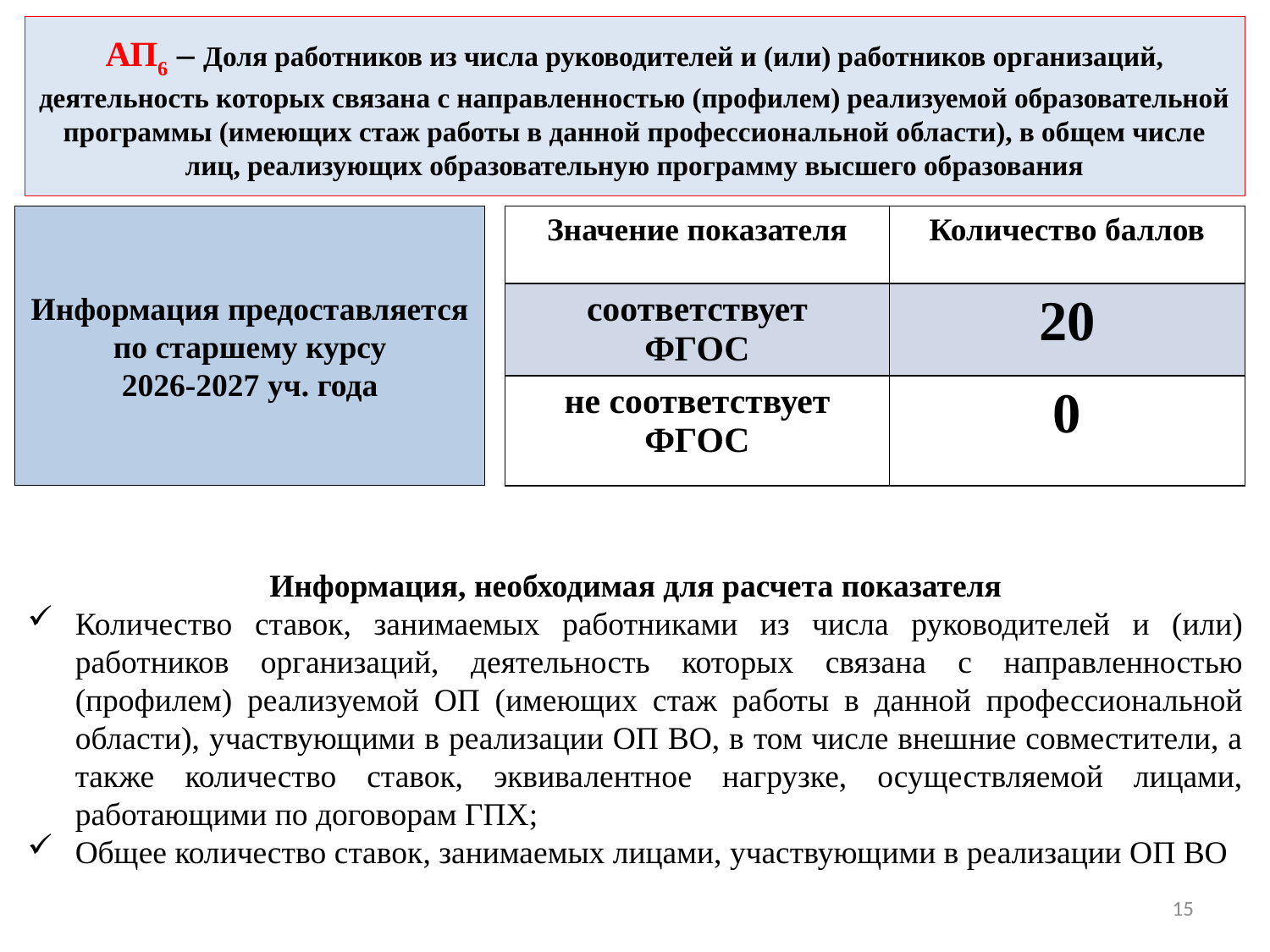

# АП6 – Доля работников из числа руководителей и (или) работников организаций, деятельность которых связана с направленностью (профилем) реализуемой образовательной программы (имеющих стаж работы в данной профессиональной области), в общем числе лиц, реализующих образовательную программу высшего образования

Информация предоставляется по старшему курсу
2026-2027 уч. года

| Значение показателя | Количество баллов |
| --- | --- |
| соответствует ФГОС | 20 |
| не соответствует ФГОС | 0 |
Информация, необходимая для расчета показателя
Количество ставок, занимаемых работниками из числа руководителей и (или) работников организаций, деятельность которых связана с направленностью (профилем) реализуемой ОП (имеющих стаж работы в данной профессиональной области), участвующими в реализации ОП ВО, в том числе внешние совместители, а также количество ставок, эквивалентное нагрузке, осуществляемой лицами, работающими по договорам ГПХ;
Общее количество ставок, занимаемых лицами, участвующими в реализации ОП ВО
15